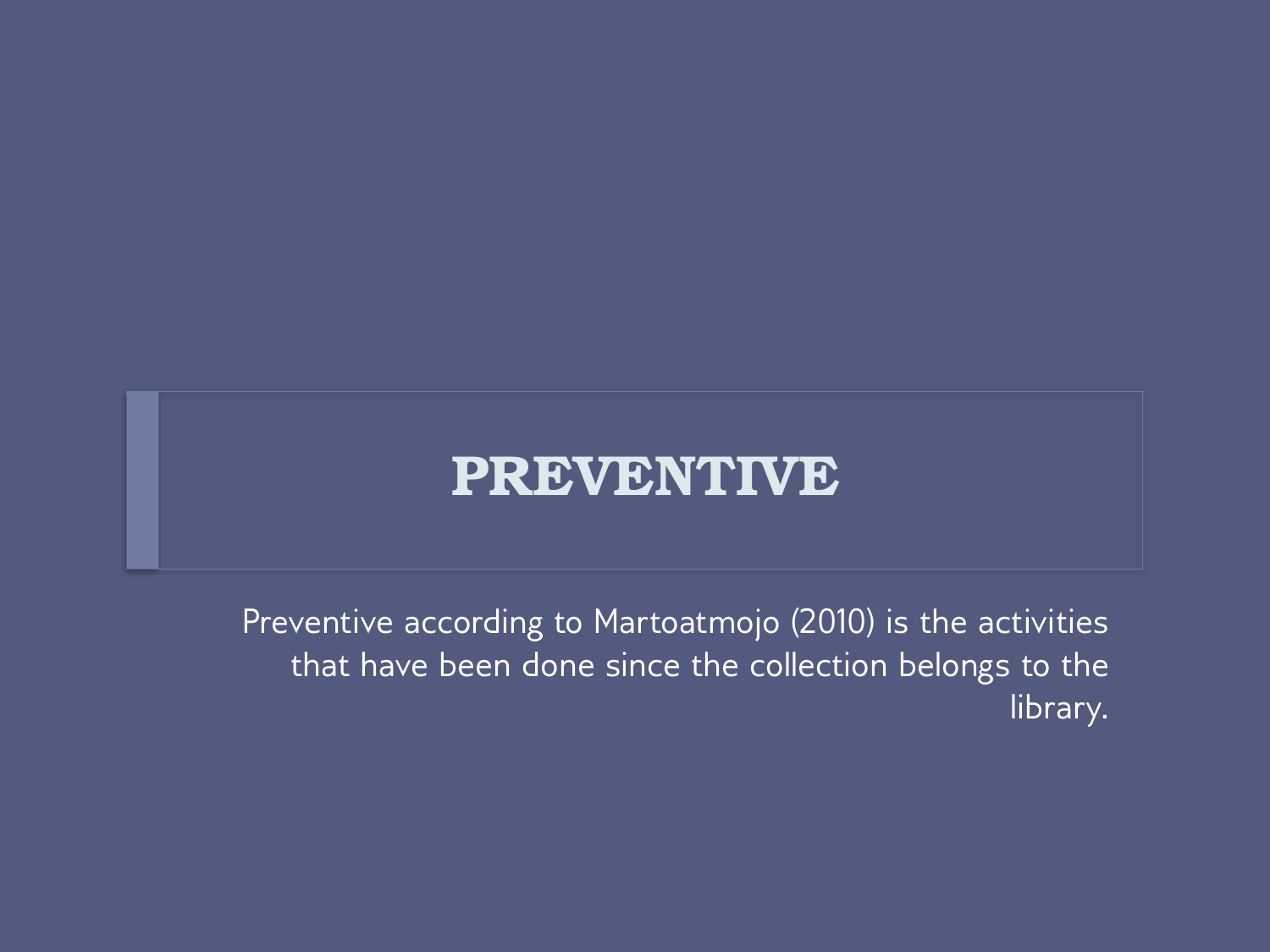

# PREVENTIVE
Preventive according to Martoatmojo (2010) is the activities that have been done since the collection belongs to the library.